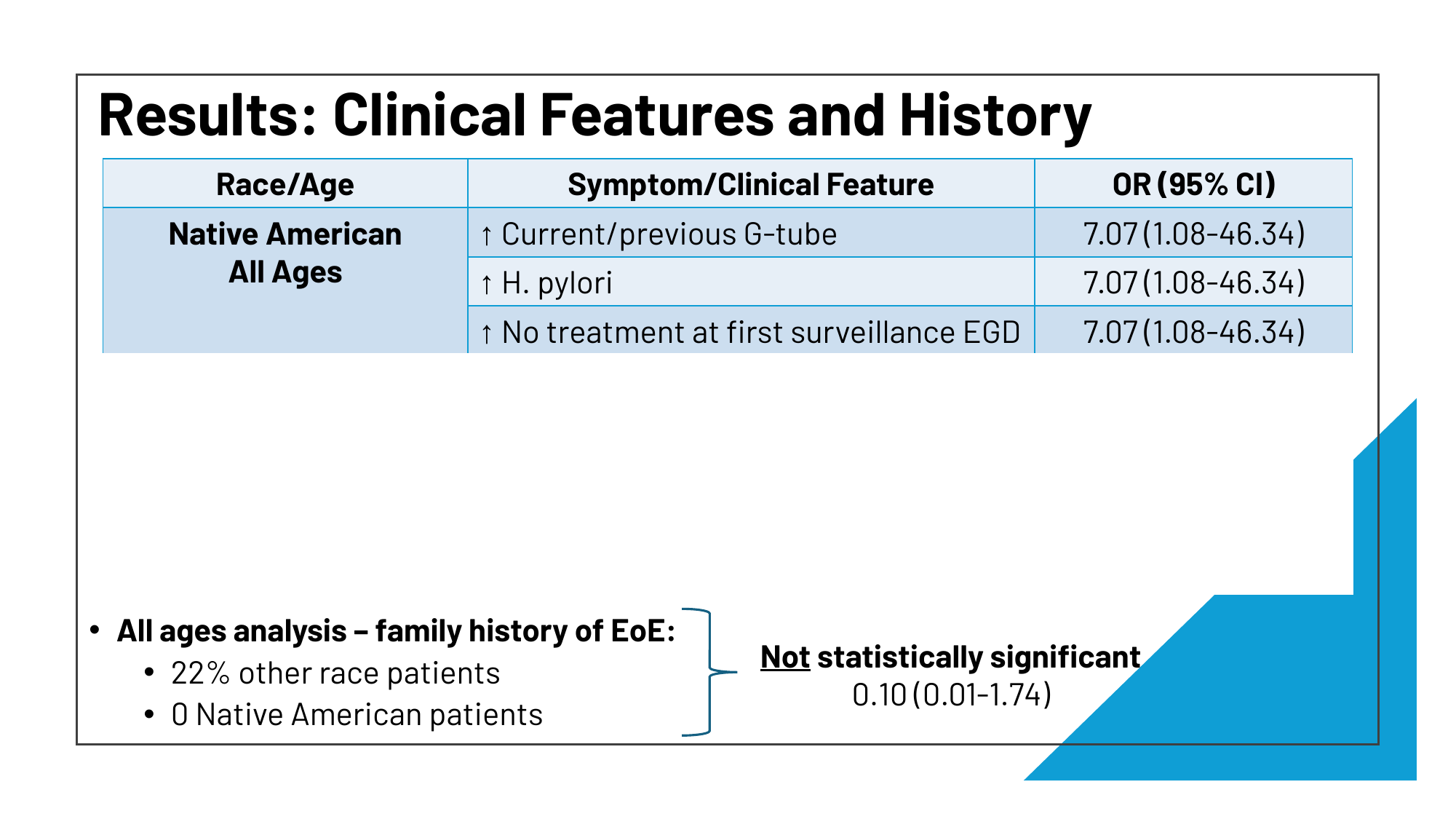

Results: Clinical Features and History
| Race/Age | Symptom/Clinical Feature | OR (95% CI) |
| --- | --- | --- |
| Native American All Ages | ↑ Current/previous G-tube | 7.07 (1.08-46.34) |
|  | ↑ H. pylori | 7.07 (1.08-46.34) |
|  | ↑ No treatment at first surveillance EGD | 7.07 (1.08-46.34) |
| Native American 0-4 yo | ↑ Family history of atopic dermatitis | 5.63 (1.15-27.44) |
| Native American 5-18+ yo | ↑ Abdominal pain | 9.33 (1.04-84.2) |
|  | ↑ Gastroesophageal reflux | 10.67 (1.72-65.99) |
|  | ↓ Linear furrows | 0.174 (0.03-0.997) |

All ages analysis – family history of EoE:
22% other race patients
0 Native American patients

Not statistically significant
0.10 (0.01-1.74)